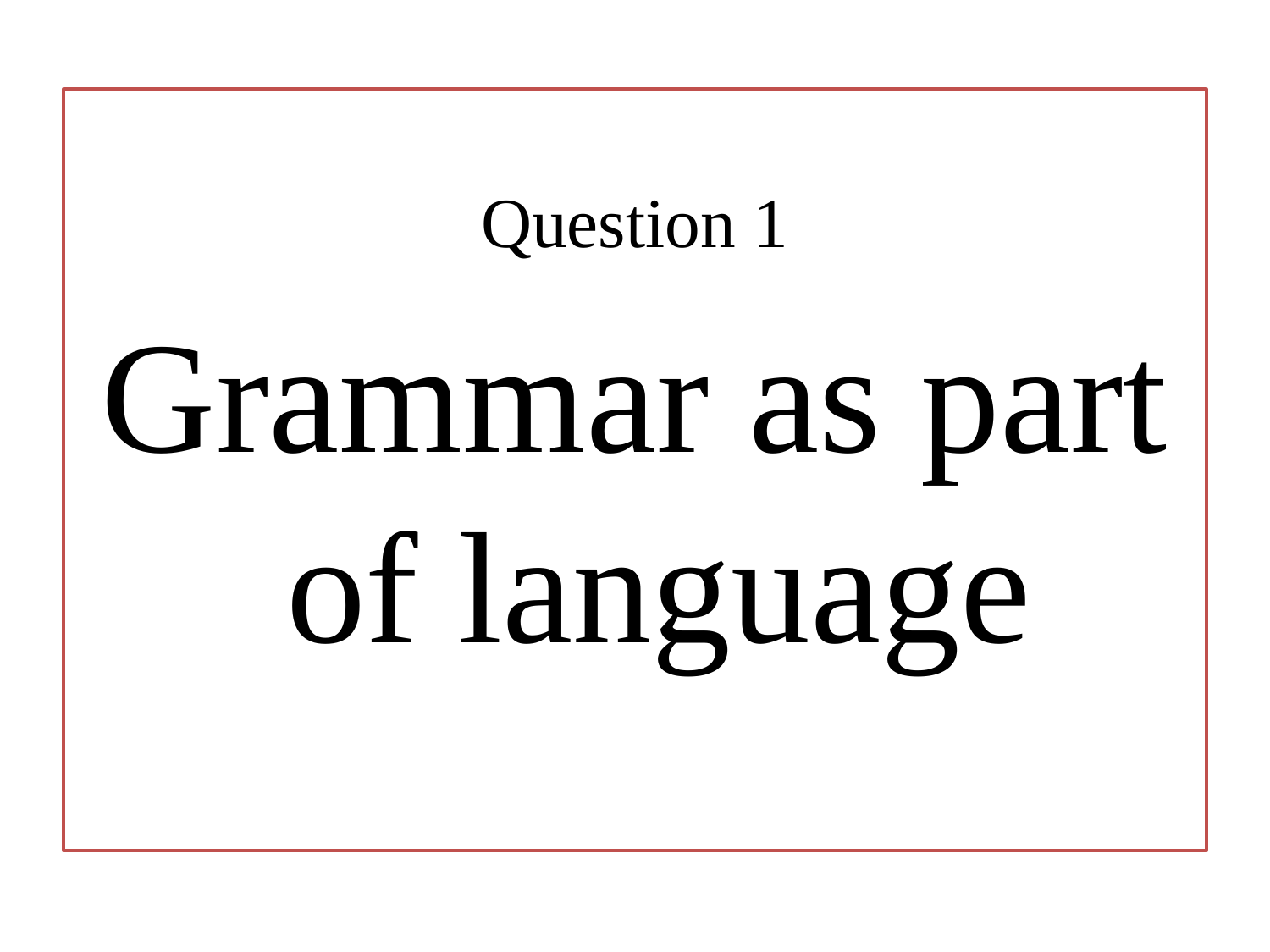

Question 1
Grammar as part of language